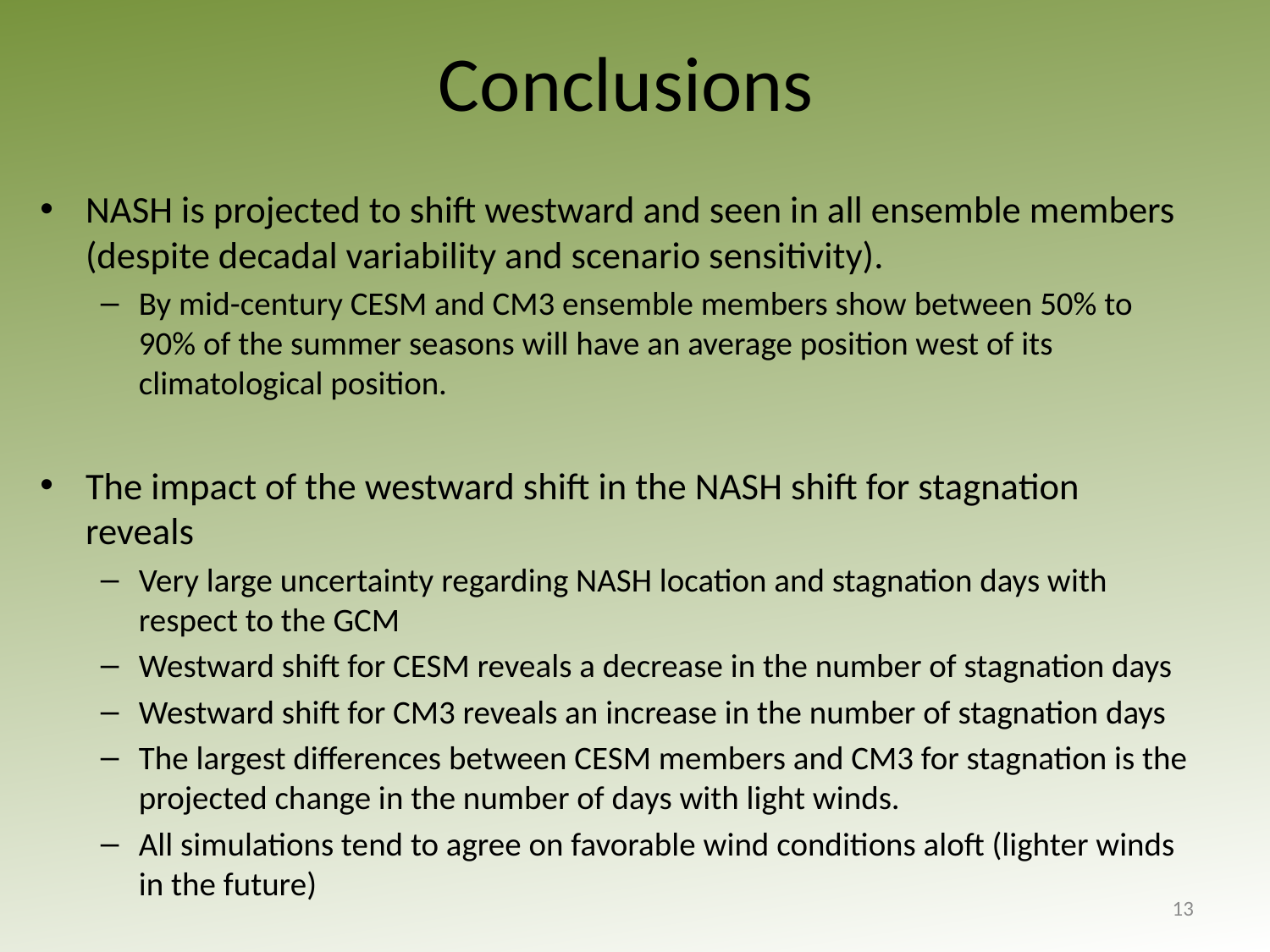

# Conclusions

NASH is projected to shift westward and seen in all ensemble members (despite decadal variability and scenario sensitivity).
By mid-century CESM and CM3 ensemble members show between 50% to 90% of the summer seasons will have an average position west of its climatological position.

The impact of the westward shift in the NASH shift for stagnation reveals
Very large uncertainty regarding NASH location and stagnation days with respect to the GCM
Westward shift for CESM reveals a decrease in the number of stagnation days
Westward shift for CM3 reveals an increase in the number of stagnation days
The largest differences between CESM members and CM3 for stagnation is the projected change in the number of days with light winds.
All simulations tend to agree on favorable wind conditions aloft (lighter winds in the future)

13